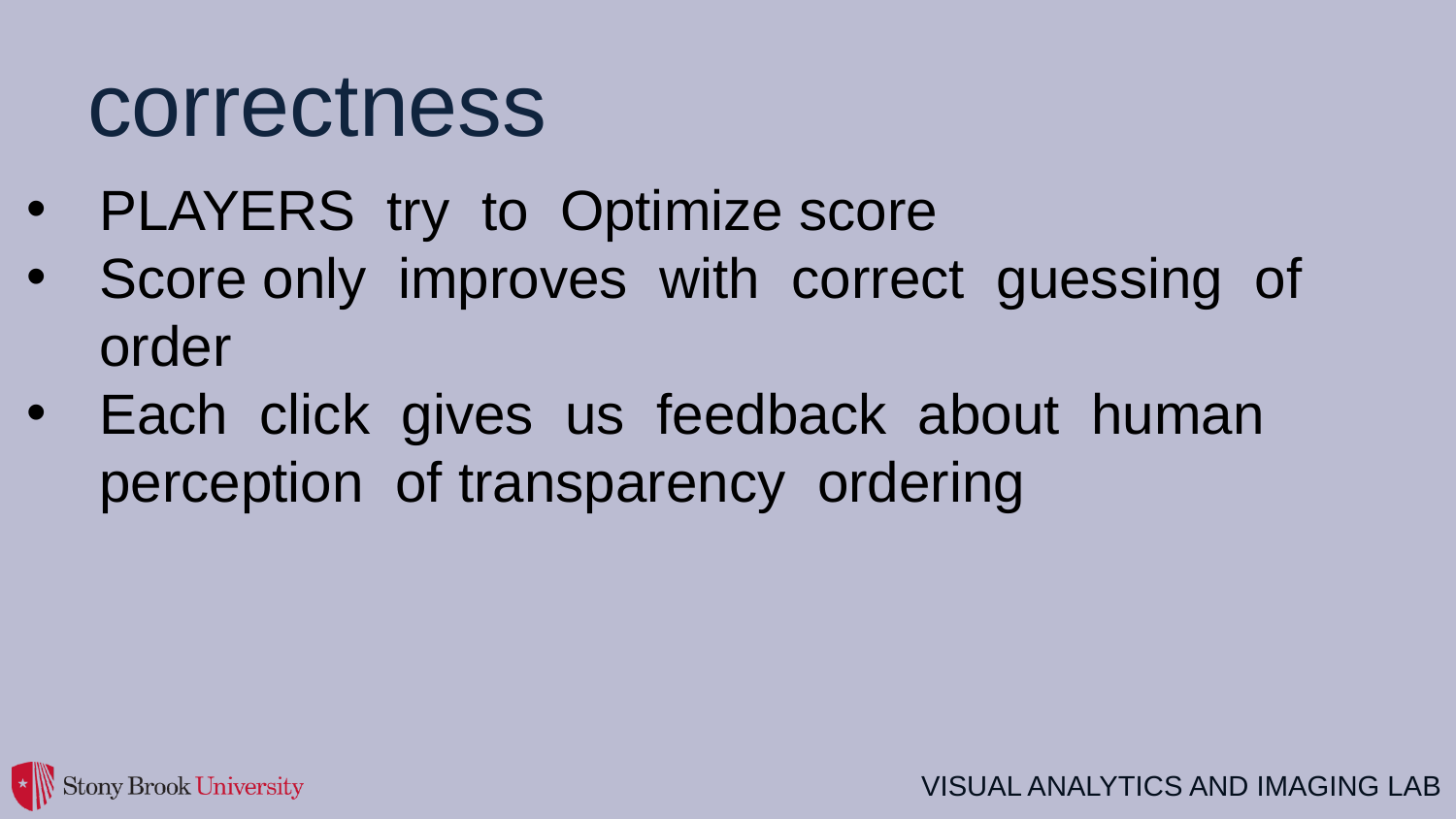

# correctness
PLAYERS  try  to  Optimize score
Score only  improves  with  correct  guessing  of  order
Each  click  gives  us  feedback  about  human  perception  of transparency  ordering